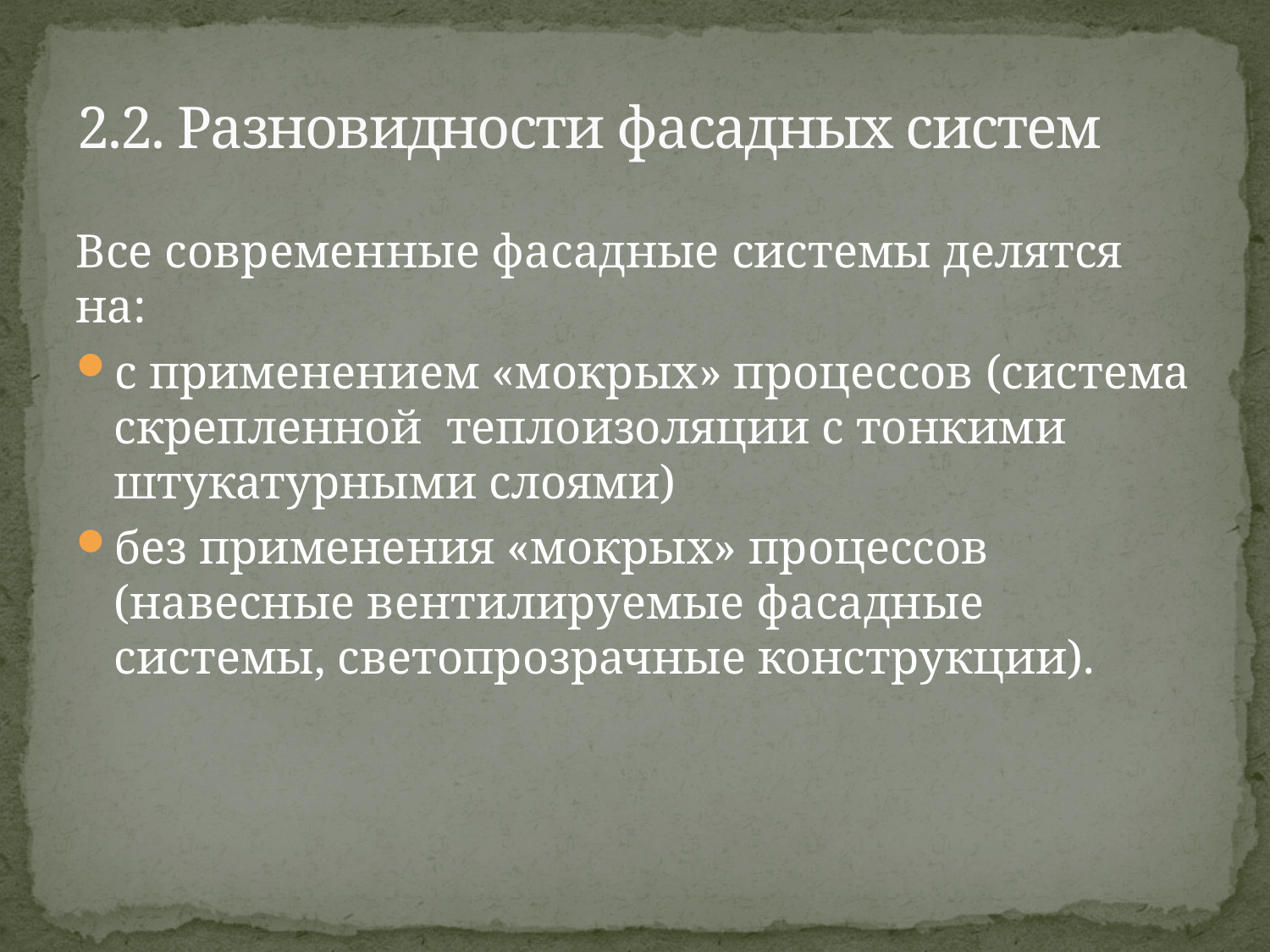

# 2.2. Разновидности фасадных систем
Все современные фасадные системы делятся на:
с применением «мокрых» процессов (система скрепленной  теплоизоляции с тонкими штукатурными слоями)
без применения «мокрых» процессов (навесные вентилируемые фасадные системы, светопрозрачные конструкции).